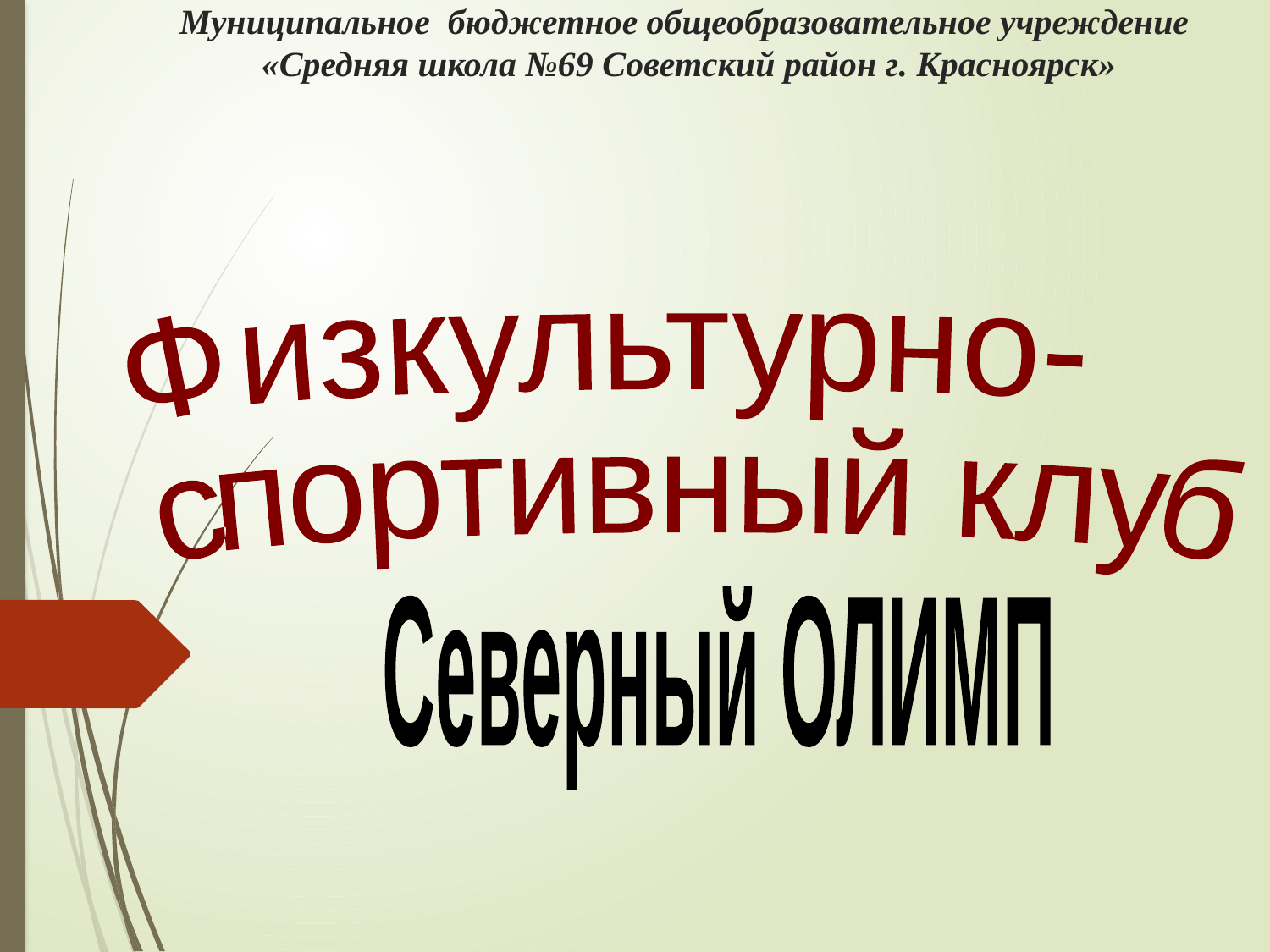

# Муниципальное  бюджетное общеобразовательное учреждение «Средняя школа №69 Советский район г. Красноярск»
Физкультурно-
спортивный клуб
Северный ОЛИМП